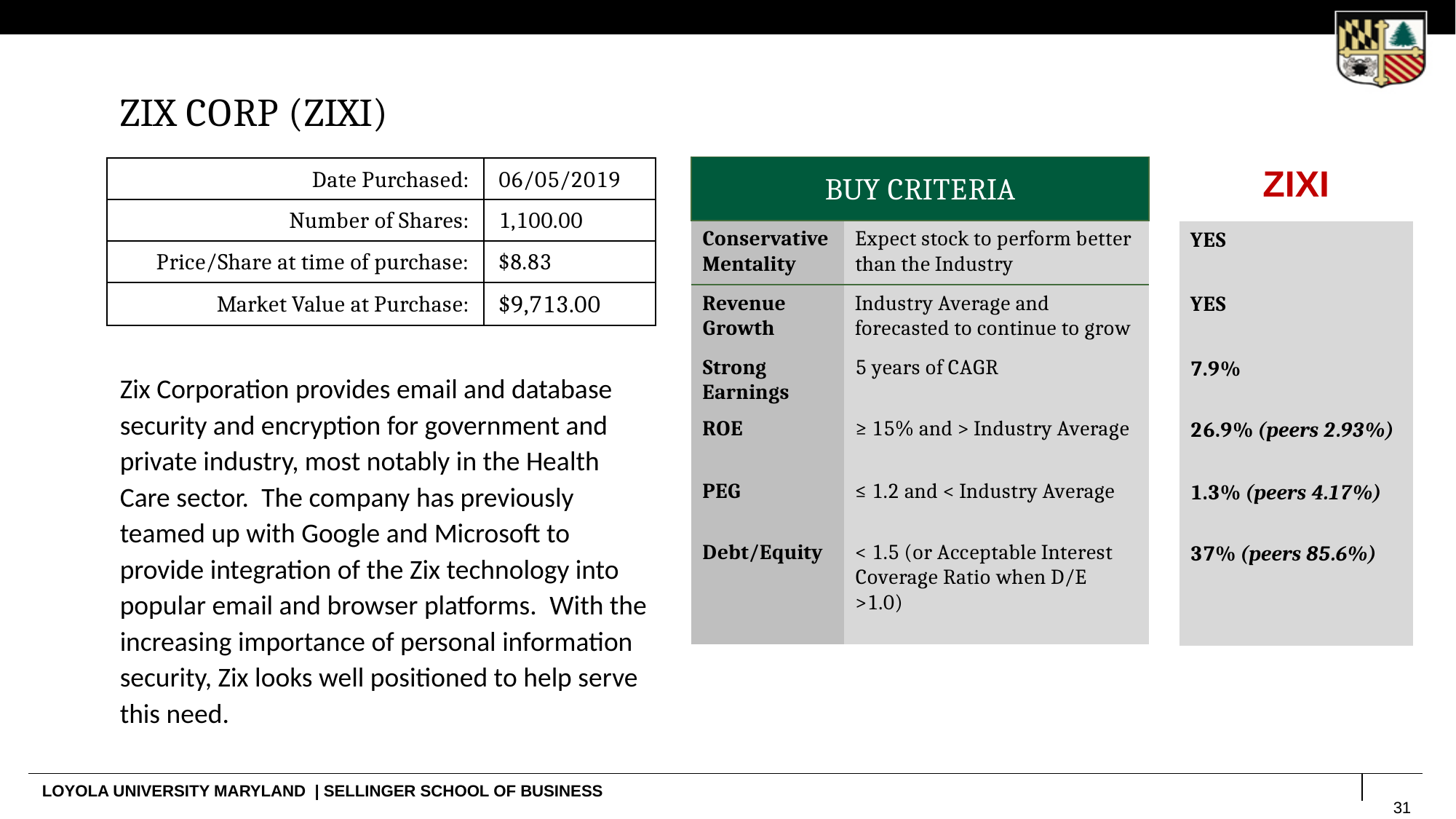

# ZIX CORP (ZIXI)
| BUY CRITERIA |  |
| --- | --- |
| Conservative Mentality | Expect stock to perform better than the Industry |
| Revenue Growth | Industry Average and forecasted to continue to grow |
| Strong Earnings | 5 years of CAGR |
| ROE | ≥ 15% and > Industry Average |
| PEG | ≤ 1.2 and < Industry Average |
| Debt/Equity | < 1.5 (or Acceptable Interest Coverage Ratio when D/E >1.0) |
| ZIXI |
| --- |
| YES |
| YES |
| 7.9% |
| 26.9% (peers 2.93%) |
| 1.3% (peers 4.17%) |
| 37% (peers 85.6%) |
| Date Purchased: | 06/05/2019 |
| --- | --- |
| Number of Shares: | 1,100.00 |
| Price/Share at time of purchase: | $8.83 |
| Market Value at Purchase: | $9,713.00 |
Zix Corporation provides email and database security and encryption for government and private industry, most notably in the Health Care sector.  The company has previously teamed up with Google and Microsoft to provide integration of the Zix technology into popular email and browser platforms.  With the increasing importance of personal information security, Zix looks well positioned to help serve this need.
31